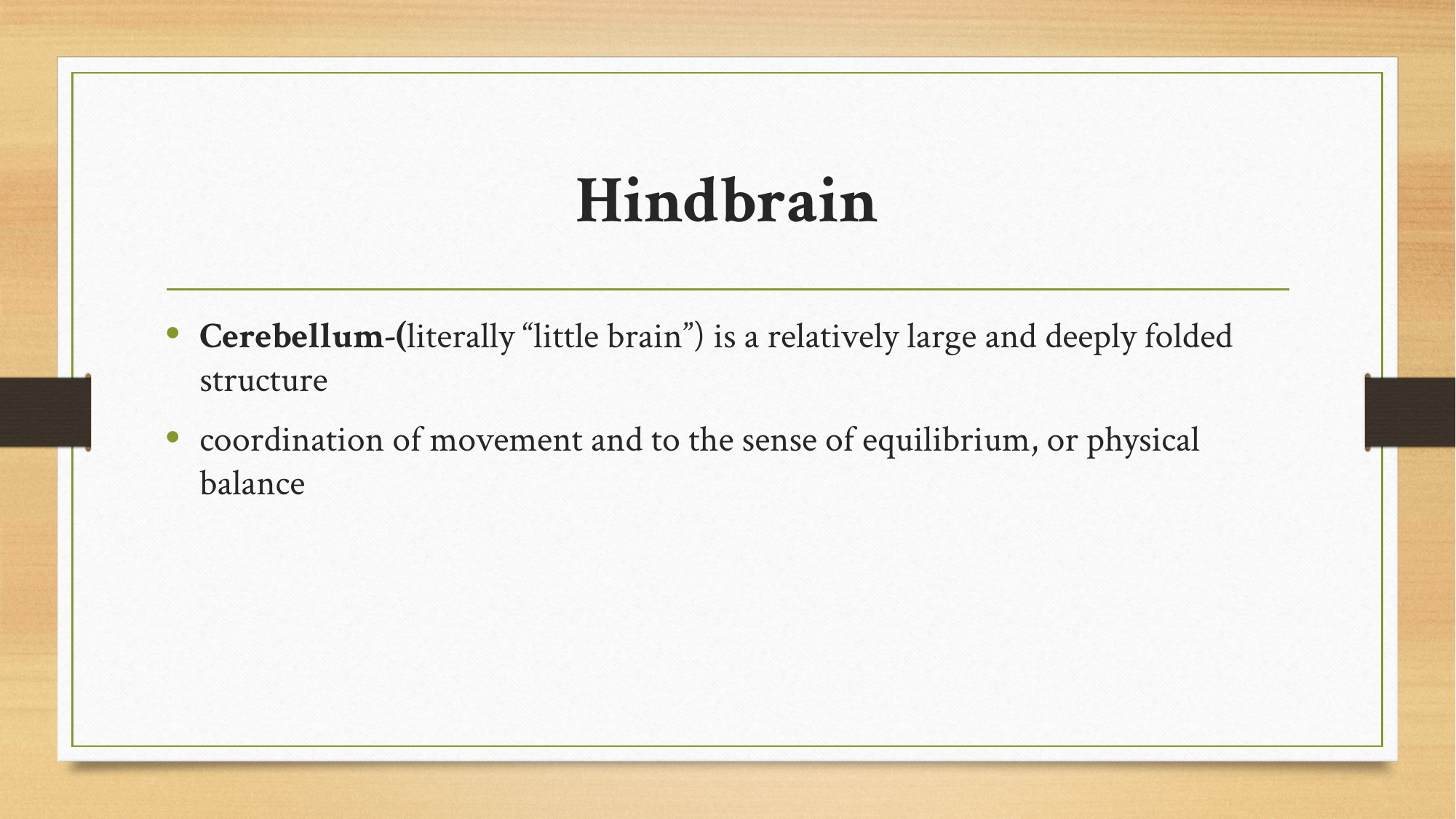

# Hindbrain
Cerebellum-(literally “little brain”) is a relatively large and deeply folded structure
coordination of movement and to the sense of equilibrium, or physical balance